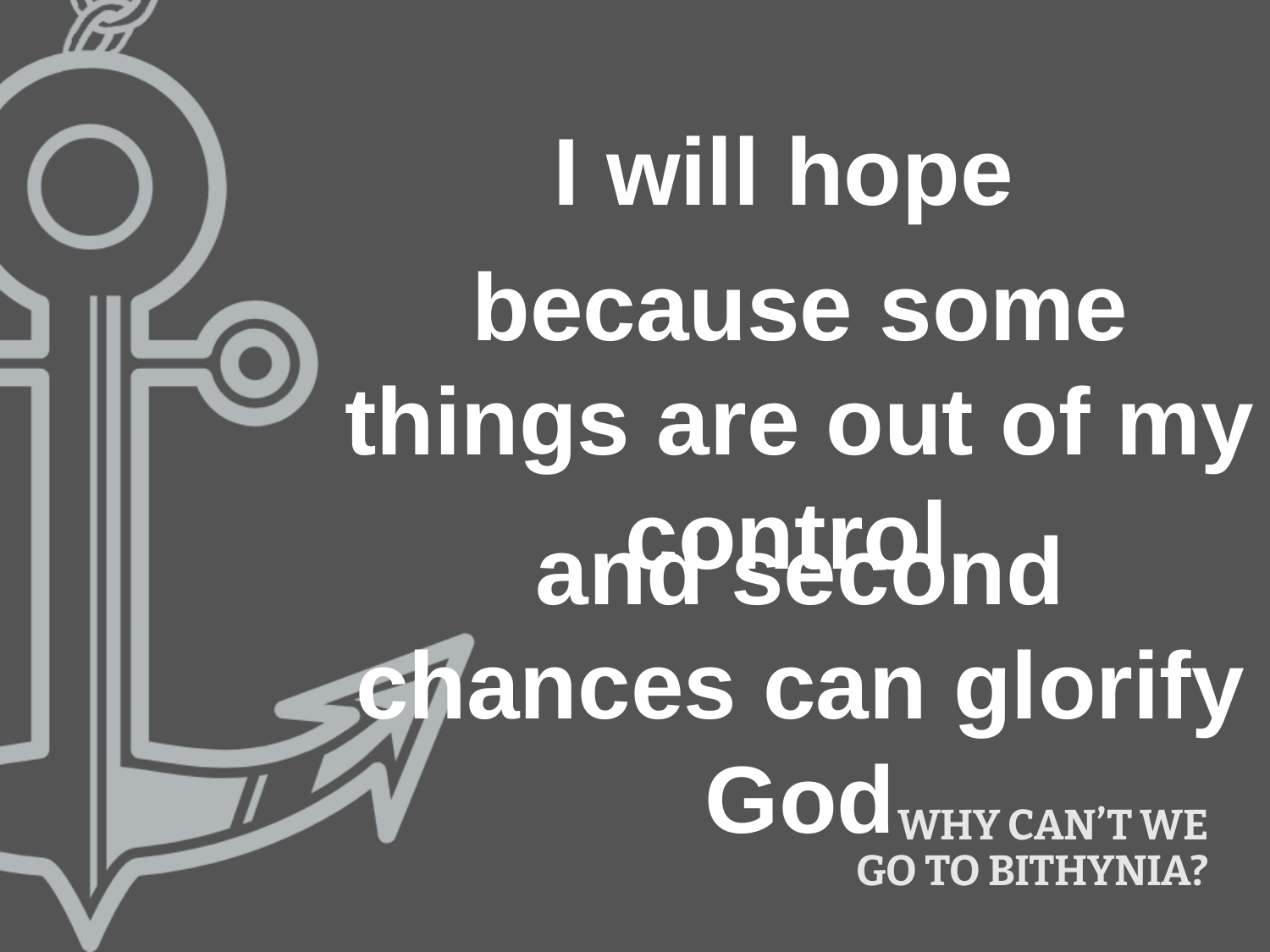

I will hope
because some things are out of my control,
and second chances can glorify God
Why Can’t we
Go To Bithynia?